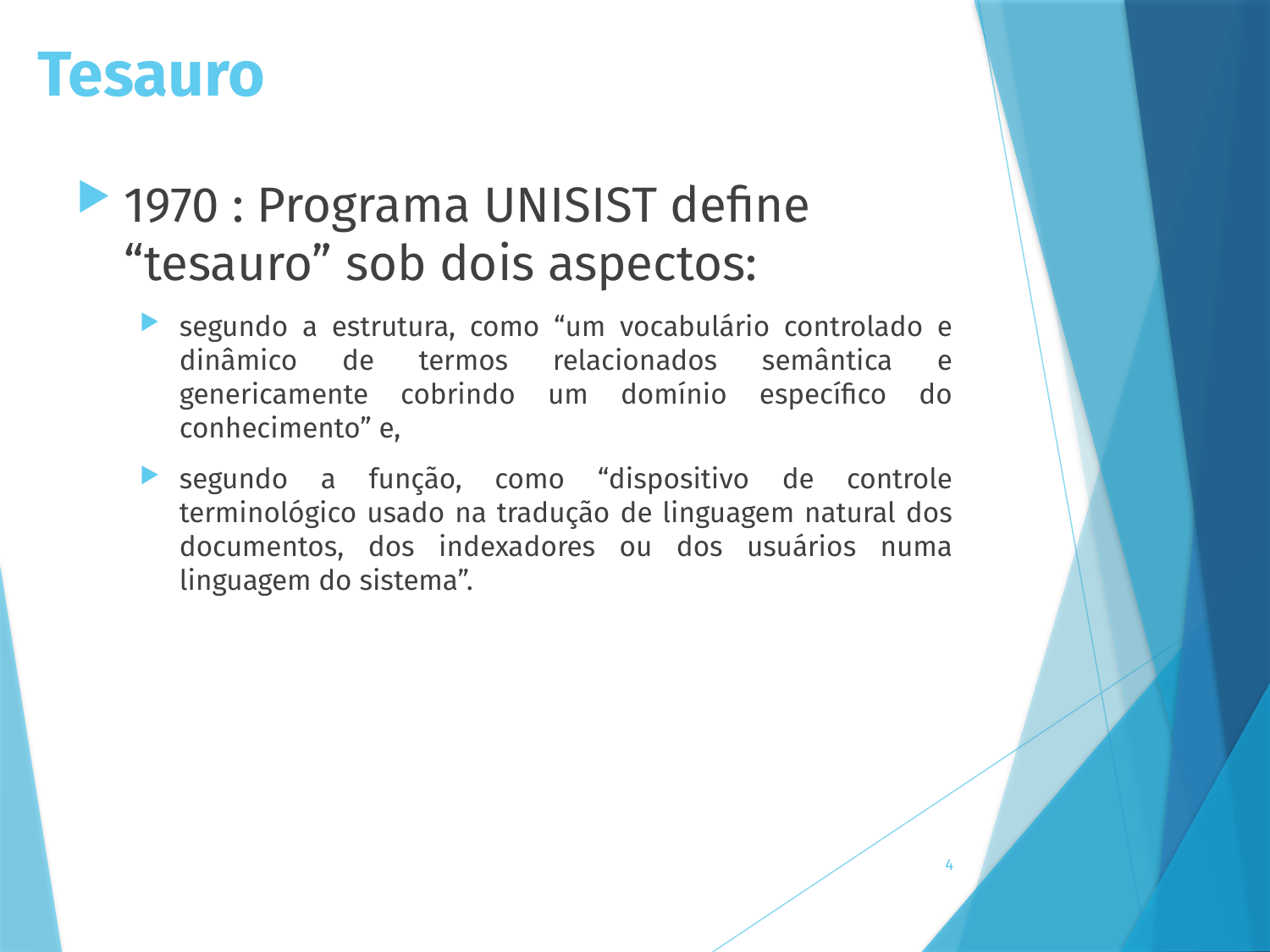

# Tesauro
1970 : Programa UNISIST define “tesauro” sob dois aspectos:
segundo a estrutura, como “um vocabulário controlado e dinâmico de termos relacionados semântica e genericamente cobrindo um domínio específico do conhecimento” e,
segundo a função, como “dispositivo de controle terminológico usado na tradução de linguagem natural dos documentos, dos indexadores ou dos usuários numa linguagem do sistema”.
4